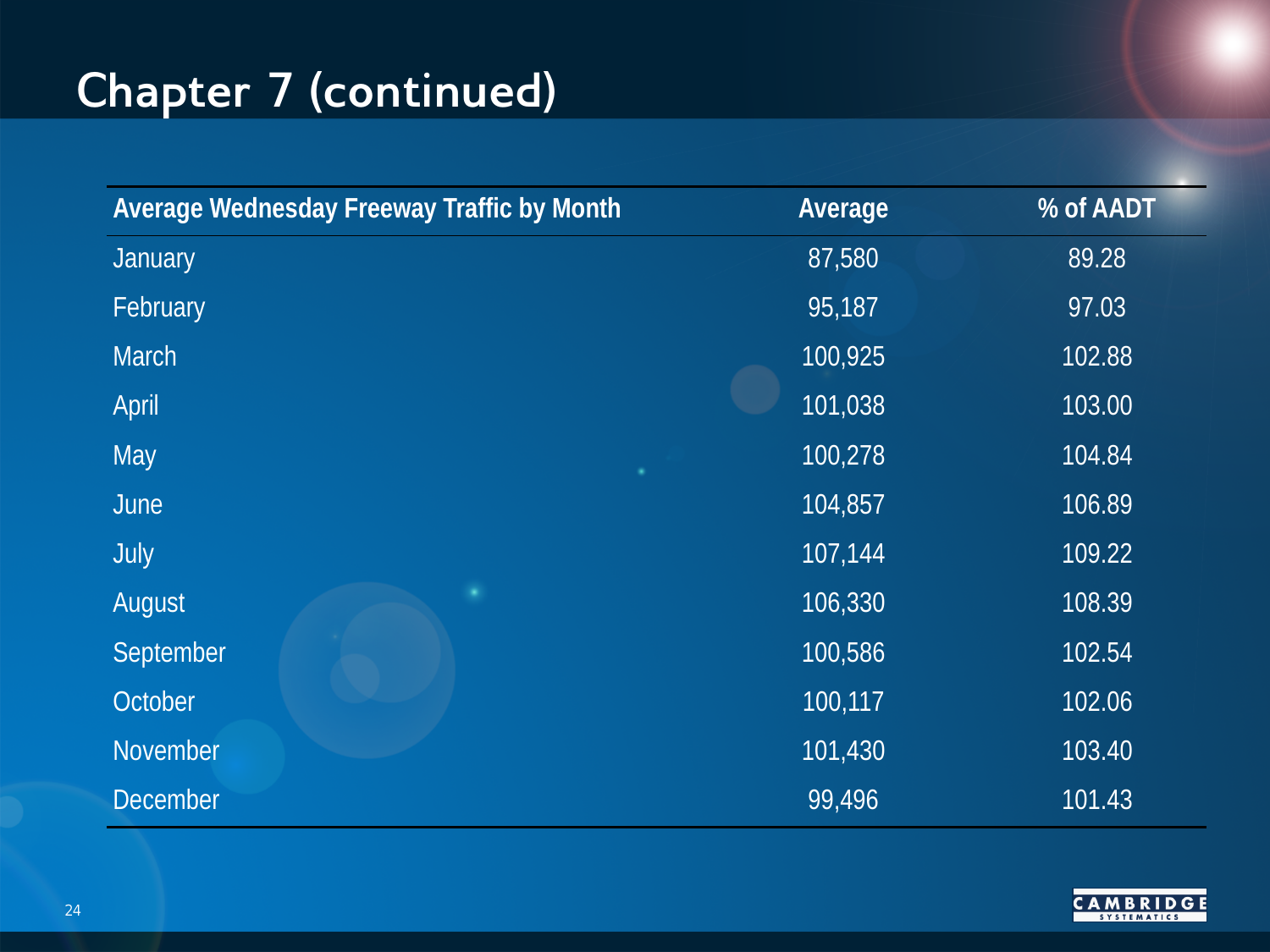

# Chapter 7 (continued)
| Average Wednesday Freeway Traffic by Month | Average | % of AADT |
| --- | --- | --- |
| January | 87,580 | 89.28 |
| February | 95,187 | 97.03 |
| March | 100,925 | 102.88 |
| April | 101,038 | 103.00 |
| May | 100,278 | 104.84 |
| June | 104,857 | 106.89 |
| July | 107,144 | 109.22 |
| August | 106,330 | 108.39 |
| September | 100,586 | 102.54 |
| October | 100,117 | 102.06 |
| November | 101,430 | 103.40 |
| December | 99,496 | 101.43 |
24